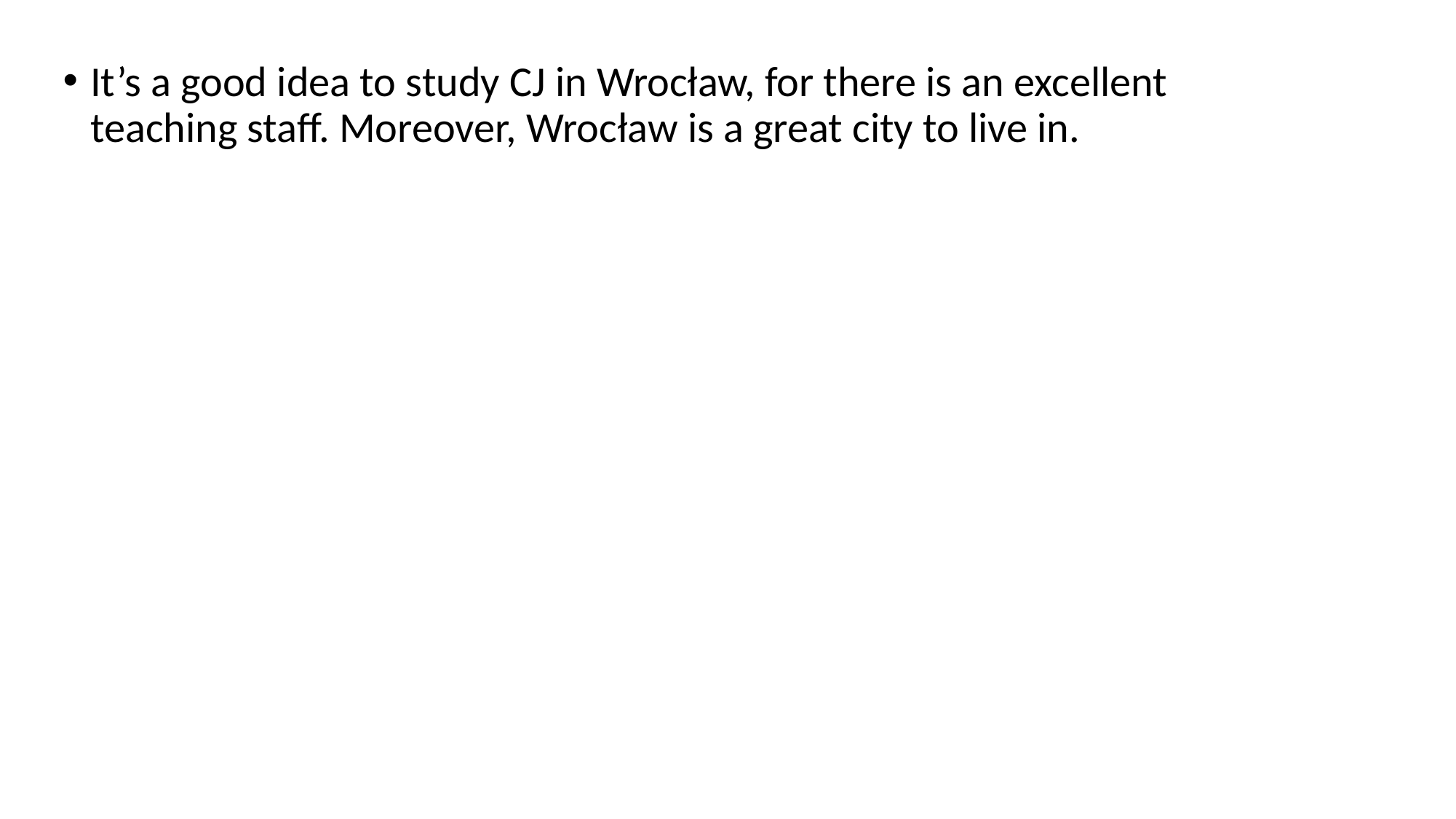

It’s a good idea to study CJ in Wrocław, for there is an excellent teaching staff. Moreover, Wrocław is a great city to live in.